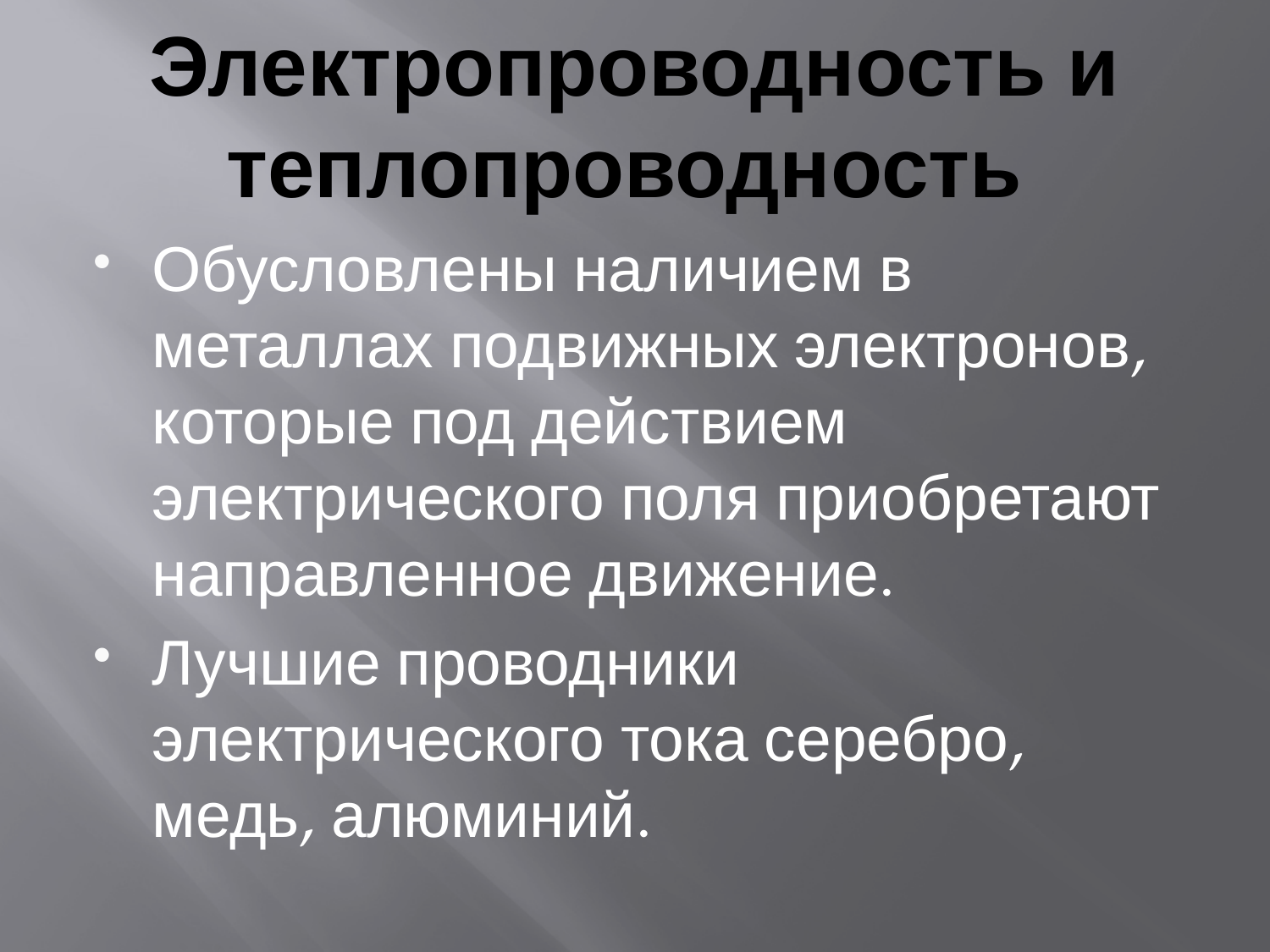

# Электропроводность и теплопроводность
Обусловлены наличием в металлах подвижных электронов, которые под действием электрического поля приобретают направленное движение.
Лучшие проводники электрического тока серебро,  медь, алюминий.